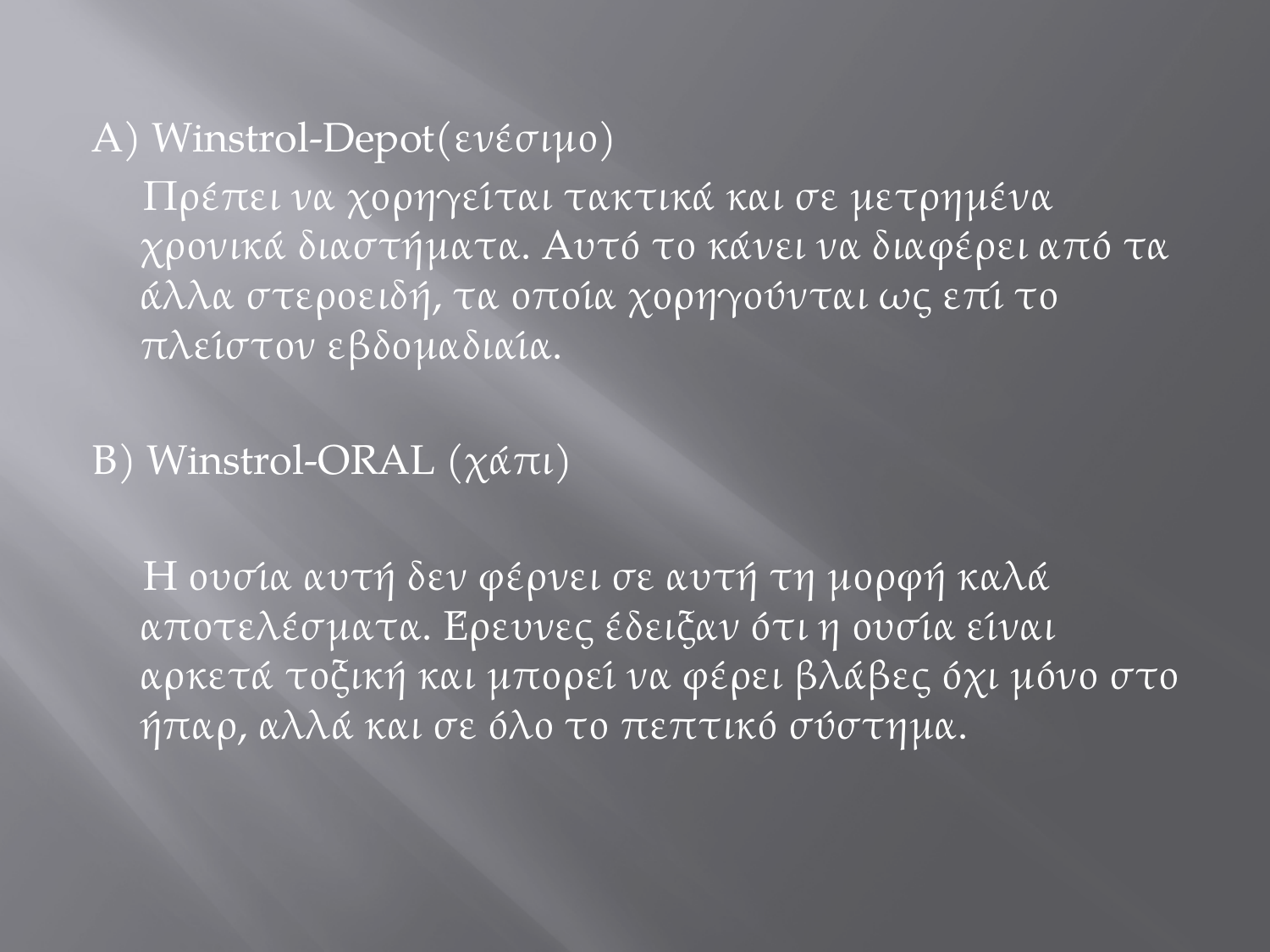

Α) Winstrol-Depot(ενέσιμο)
     Πρέπει να χορηγείται τακτικά και σε μετρημένα χρονικά διαστήματα. Αυτό το κάνει να διαφέρει από τα άλλα στεροειδή, τα οποία χορηγούνται ως επί το πλείστον εβδομαδιαία.

Β) Winstrol-ORAL (χάπι)

     Η ουσία αυτή δεν φέρνει σε αυτή τη μορφή καλά αποτελέσματα. Έρευνες έδειξαν ότι η ουσία είναι αρκετά τοξική και μπορεί να φέρει βλάβες όχι μόνο στο ήπαρ, αλλά και σε όλο το πεπτικό σύστημα.